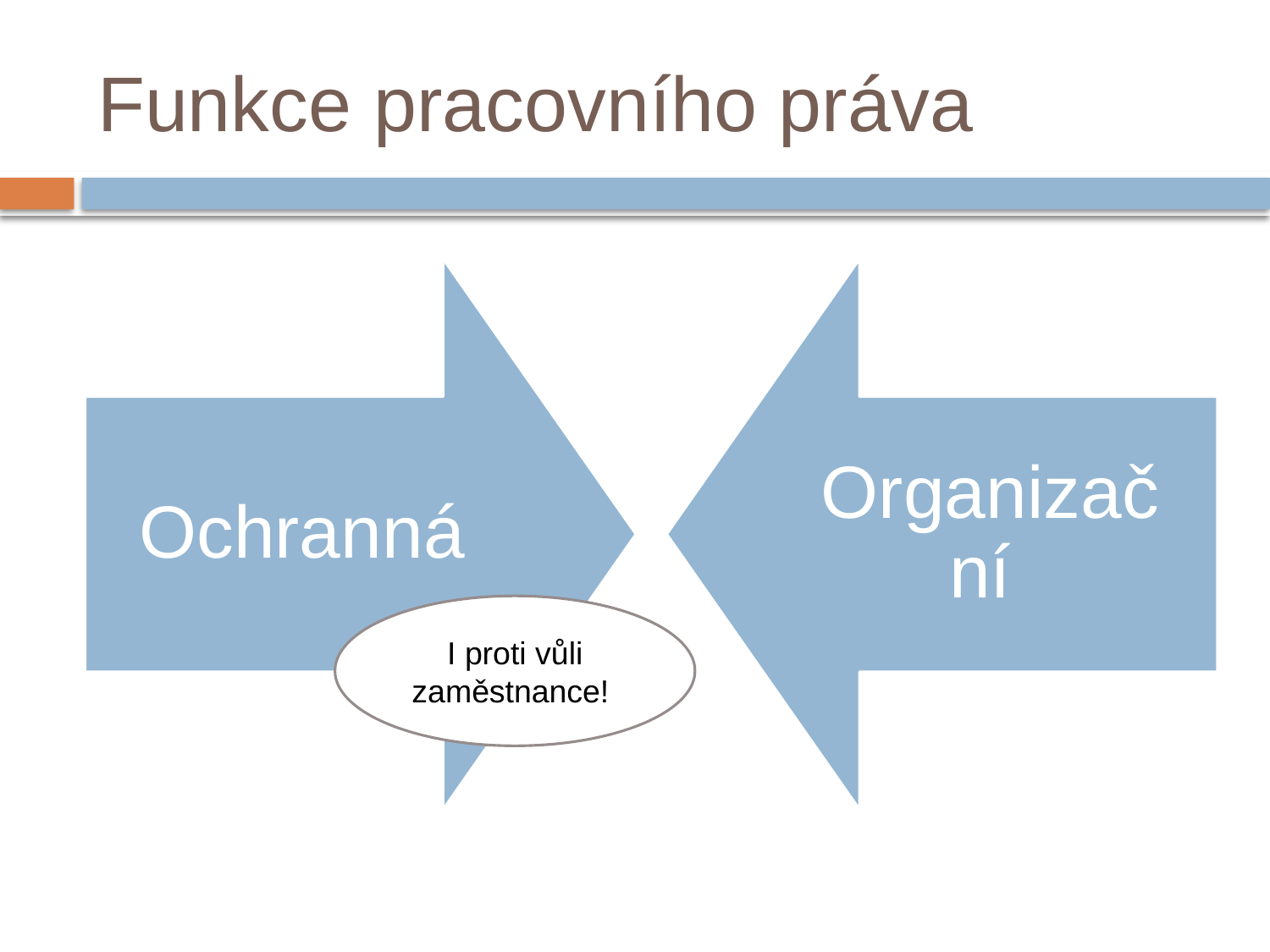

# Funkce pracovního práva
Ochranná
Organizační
I proti vůli zaměstnance!